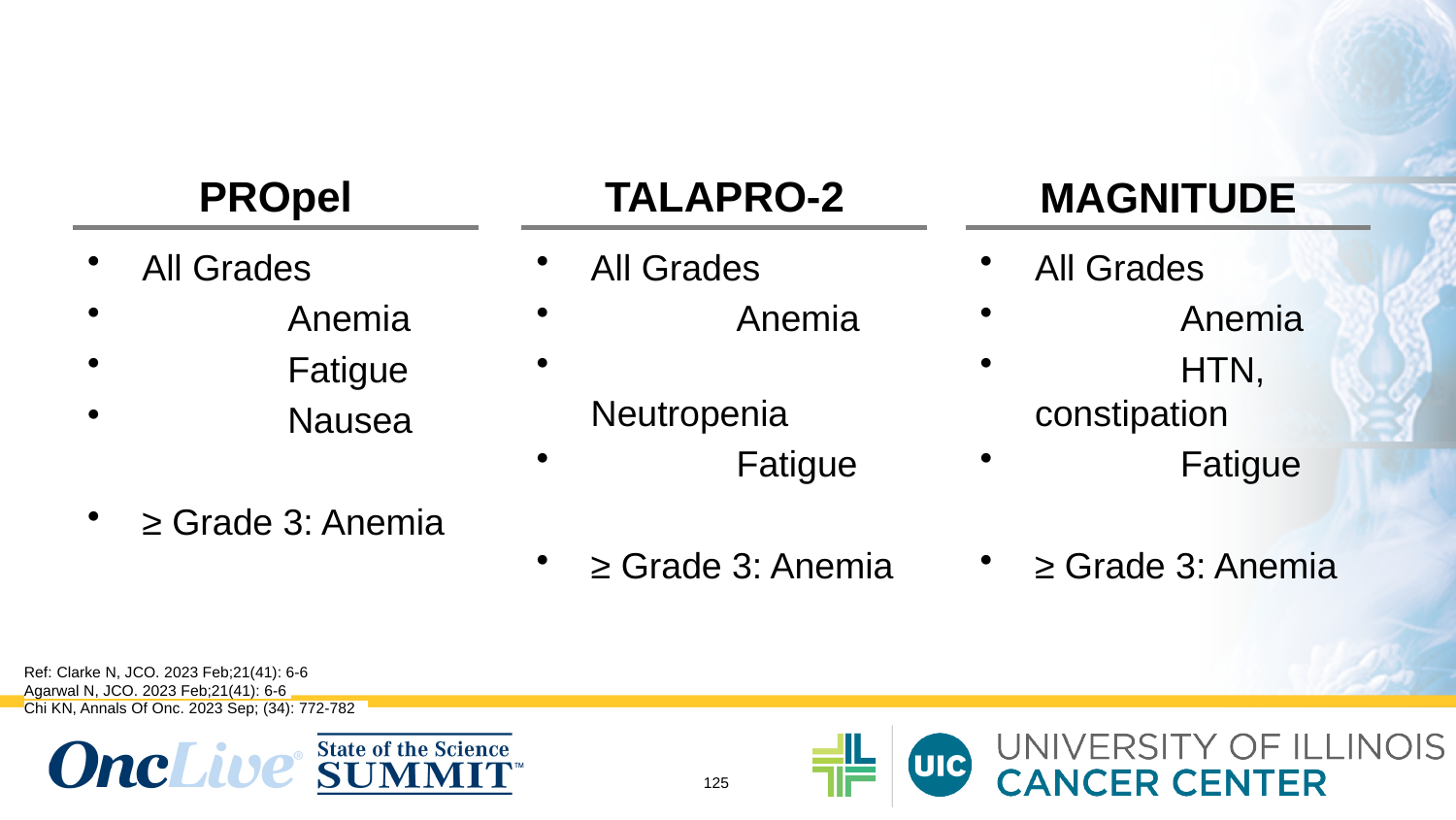

# Adverse Event Overview (Most Common)
TALAPRO-2
MAGNITUDE
PROpel
All Grades
	Anemia
	Neutropenia
	Fatigue

≥ Grade 3: Anemia
All Grades
	Anemia
	HTN, constipation
	Fatigue

≥ Grade 3: Anemia

All Grades
	Anemia
	Fatigue
	Nausea

≥ Grade 3: Anemia
Ref: Clarke N, JCO. 2023 Feb;21(41): 6-6
Agarwal N, JCO. 2023 Feb;21(41): 6-6
Chi KN, Annals Of Onc. 2023 Sep; (34): 772-782
125